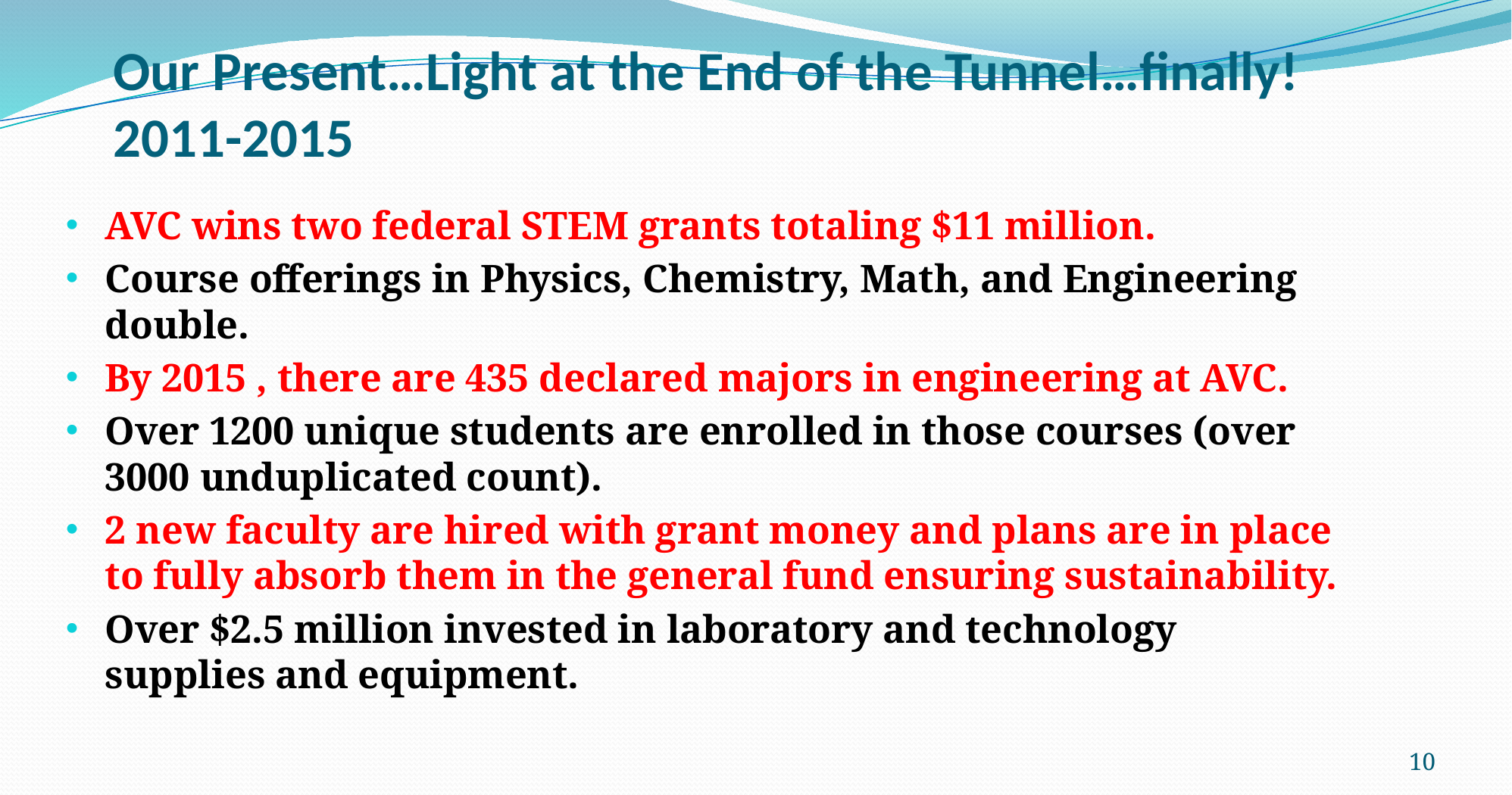

# Our Present…Light at the End of the Tunnel…finally! 2011-2015
AVC wins two federal STEM grants totaling $11 million.
Course offerings in Physics, Chemistry, Math, and Engineering double.
By 2015 , there are 435 declared majors in engineering at AVC.
Over 1200 unique students are enrolled in those courses (over 3000 unduplicated count).
2 new faculty are hired with grant money and plans are in place to fully absorb them in the general fund ensuring sustainability.
Over $2.5 million invested in laboratory and technology supplies and equipment.

10